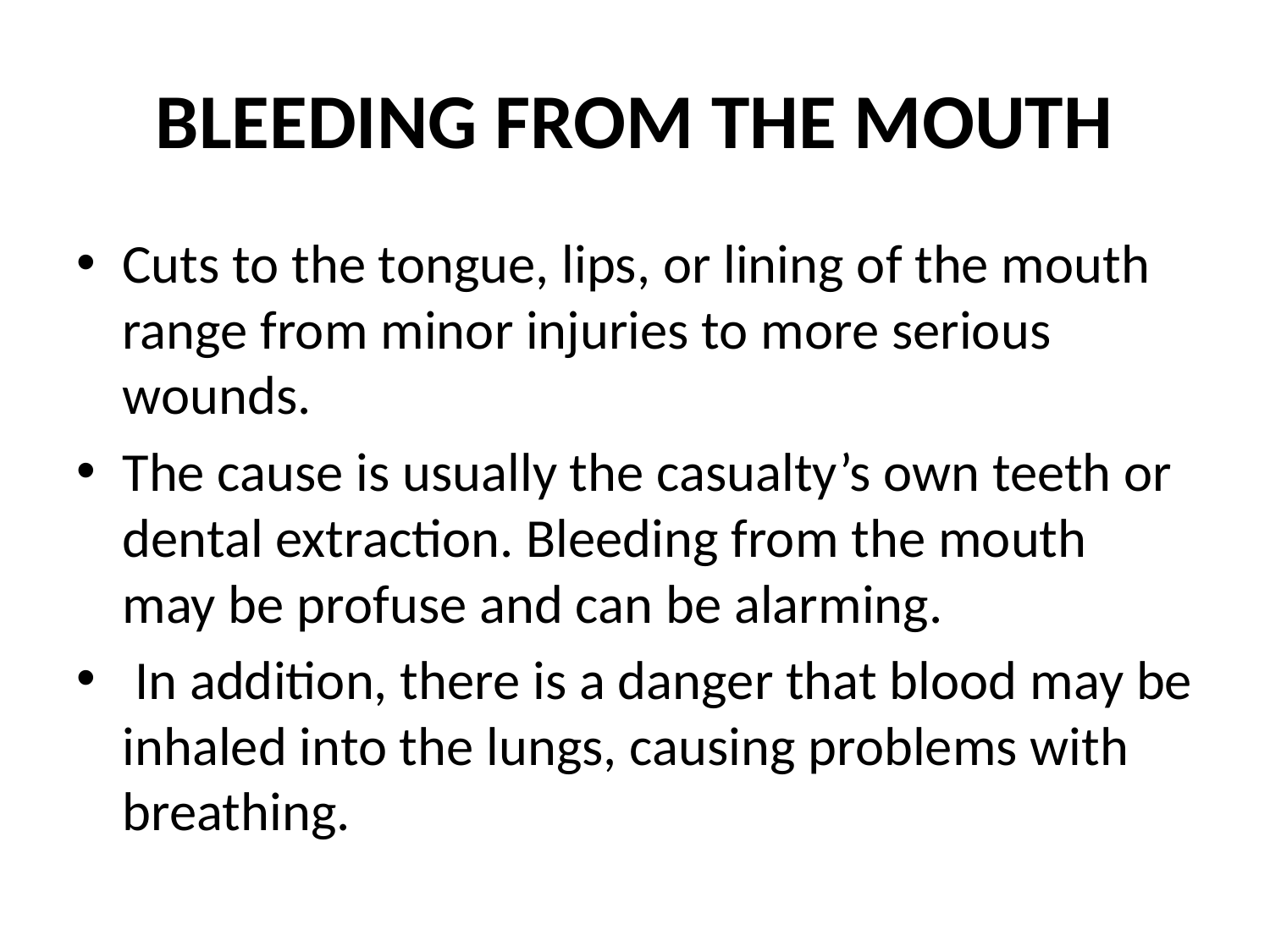

# BLEEDING FROM THE MOUTH
Cuts to the tongue, lips, or lining of the mouth range from minor injuries to more serious wounds.
The cause is usually the casualty’s own teeth or dental extraction. Bleeding from the mouth may be profuse and can be alarming.
 In addition, there is a danger that blood may be inhaled into the lungs, causing problems with breathing.